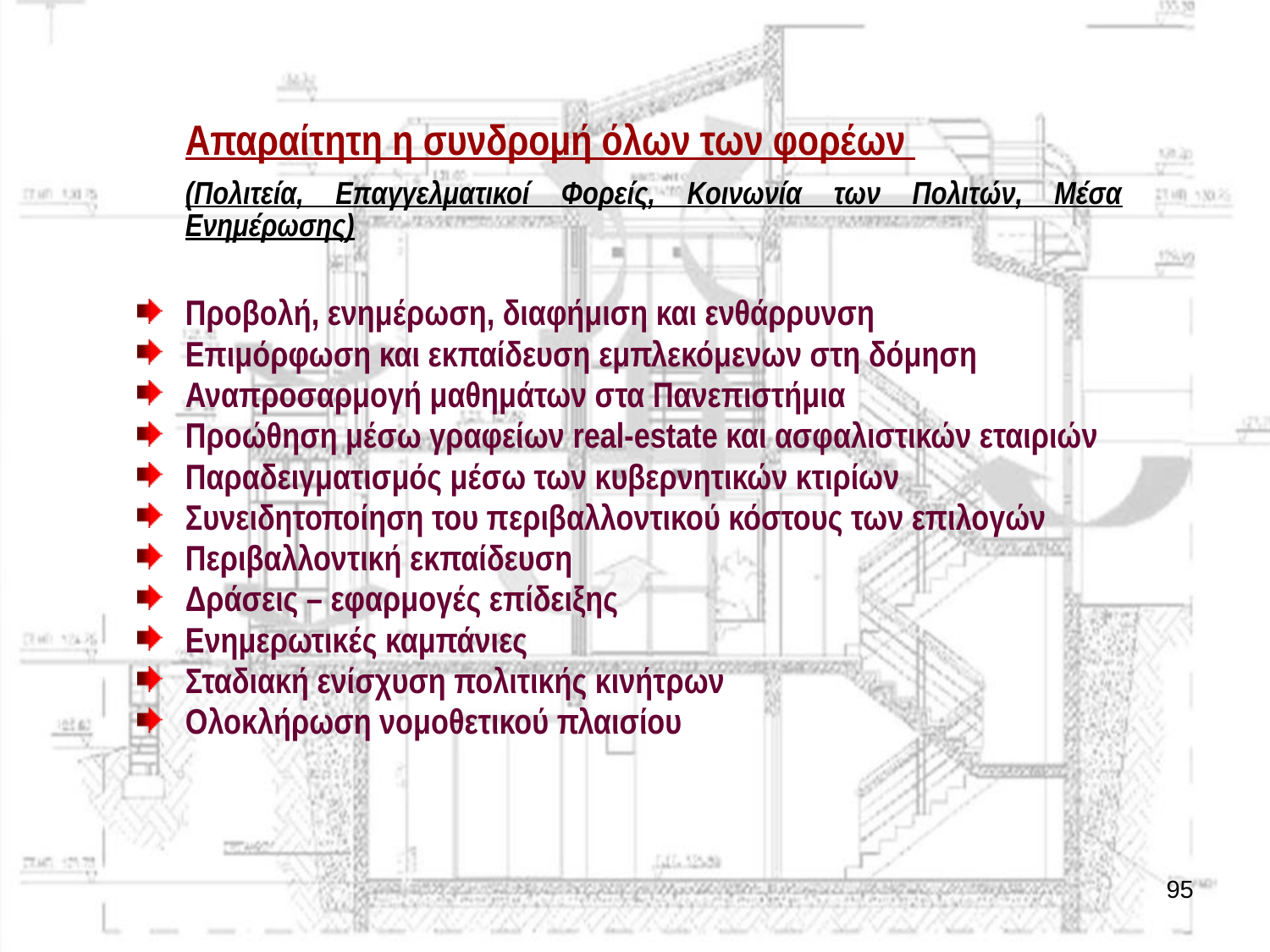

Απαραίτητη η συνδρομή όλων των φορέων
	(Πολιτεία, Επαγγελματικοί Φορείς, Κοινωνία των Πολιτών, Μέσα Ενημέρωσης)

Προβολή, ενημέρωση, διαφήμιση και ενθάρρυνση
Επιμόρφωση και εκπαίδευση εμπλεκόμενων στη δόμηση
Αναπροσαρμογή μαθημάτων στα Πανεπιστήμια
Προώθηση μέσω γραφείων real-estate και ασφαλιστικών εταιριών
Παραδειγματισμός μέσω των κυβερνητικών κτιρίων
Συνειδητοποίηση του περιβαλλοντικού κόστους των επιλογών
Περιβαλλοντική εκπαίδευση
Δράσεις – εφαρμογές επίδειξης
Ενημερωτικές καμπάνιες
Σταδιακή ενίσχυση πολιτικής κινήτρων
Ολοκλήρωση νομοθετικού πλαισίου
95